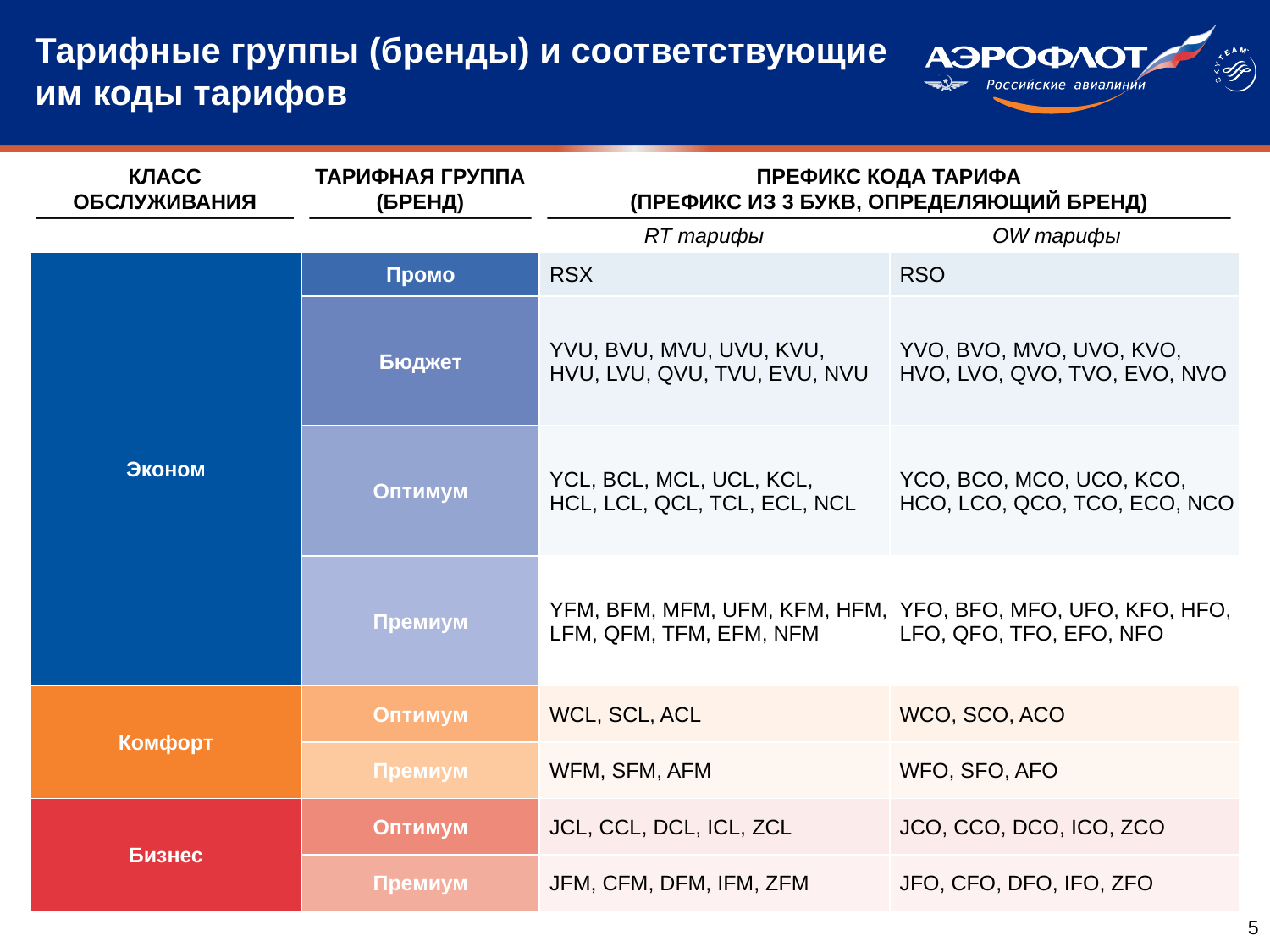

# Тарифные группы (бренды) и соответствующие им коды тарифов
Класс обслуживания
Тарифная группа (бренд)
Префикс кода тарифа
(префикс из 3 букв, определяющий бренд)
RT тарифы
OW тарифы
| Эконом | Промо | RSX | RSO |
| --- | --- | --- | --- |
|  | Бюджет | YVU, BVU, MVU, UVU, KVU, HVU, LVU, QVU, TVU, EVU, NVU | YVO, BVO, MVO, UVO, KVO, HVO, LVO, QVO, TVO, EVO, NVO |
|  | Оптимум | YCL, BCL, MCL, UCL, KCL, HCL, LCL, QCL, TCL, ECL, NCL | YCO, BCO, MCO, UCO, KCO, HCO, LCO, QCO, TCO, ECO, NCO |
|  | Премиум | YFM, BFM, MFM, UFM, KFM, HFM, LFM, QFM, TFM, EFM, NFM | YFO, BFO, MFO, UFO, KFO, HFO, LFO, QFO, TFO, EFO, NFO |
| Комфорт | Оптимум | WCL, SCL, ACL | WCO, SCO, ACO |
|  | Премиум | WFM, SFM, AFM | WFO, SFO, AFO |
| Бизнес | Оптимум | JCL, CCL, DCL, ICL, ZCL | JCO, CCO, DCO, ICO, ZCO |
|  | Премиум | JFM, CFM, DFM, IFM, ZFM | JFO, CFO, DFO, IFO, ZFO |